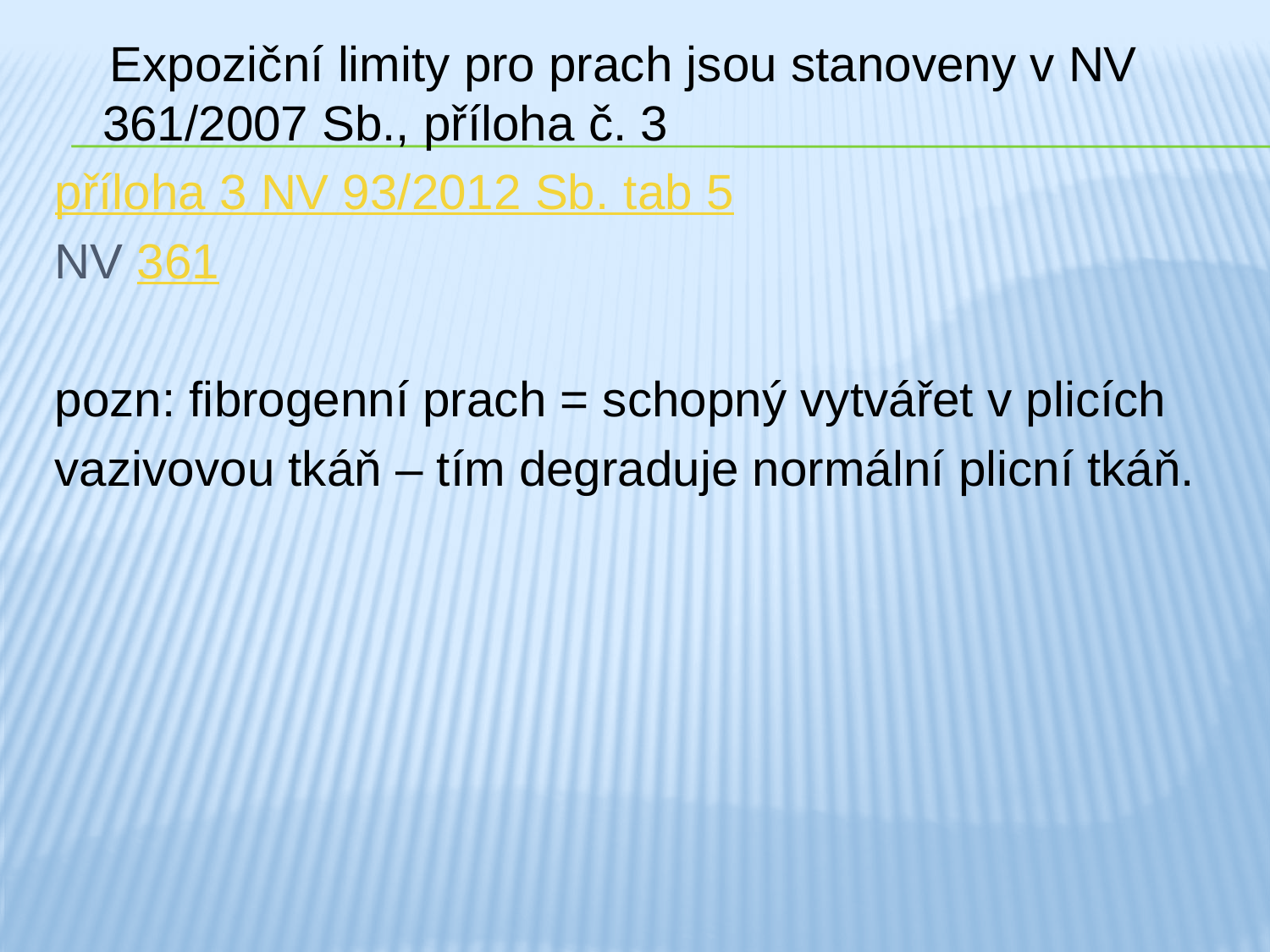

Expoziční limity pro prach jsou stanoveny v NV 361/2007 Sb., příloha č. 3
příloha 3 NV 93/2012 Sb. tab 5
NV 361

pozn: fibrogenní prach = schopný vytvářet v plicích
vazivovou tkáň – tím degraduje normální plicní tkáň.